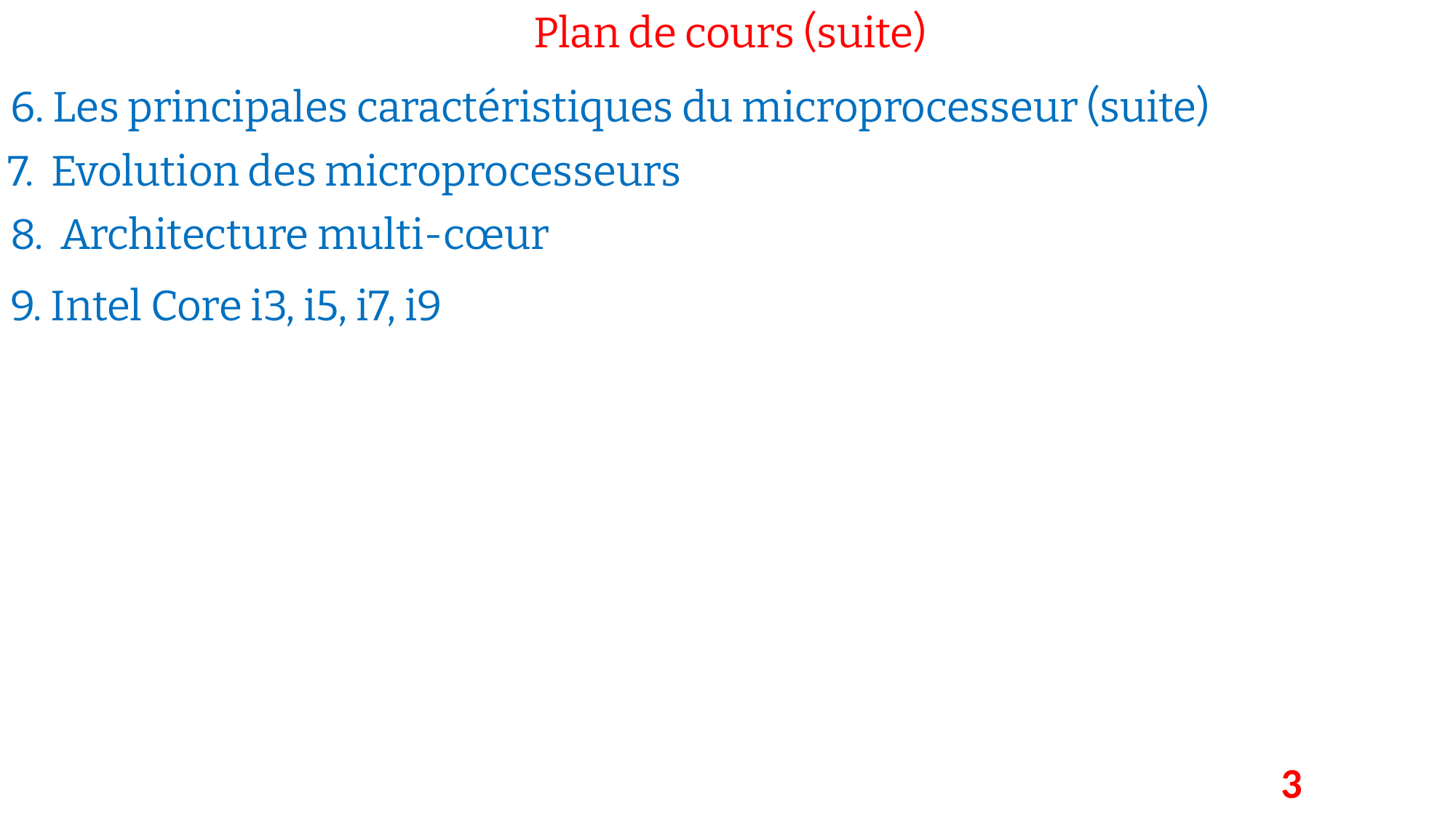

Plan de cours (suite)
6. Les principales caractéristiques du microprocesseur (suite)
7.  Evolution des microprocesseurs
8.  Architecture multi-cœur
9. Intel Core i3, i5, i7, i9
3